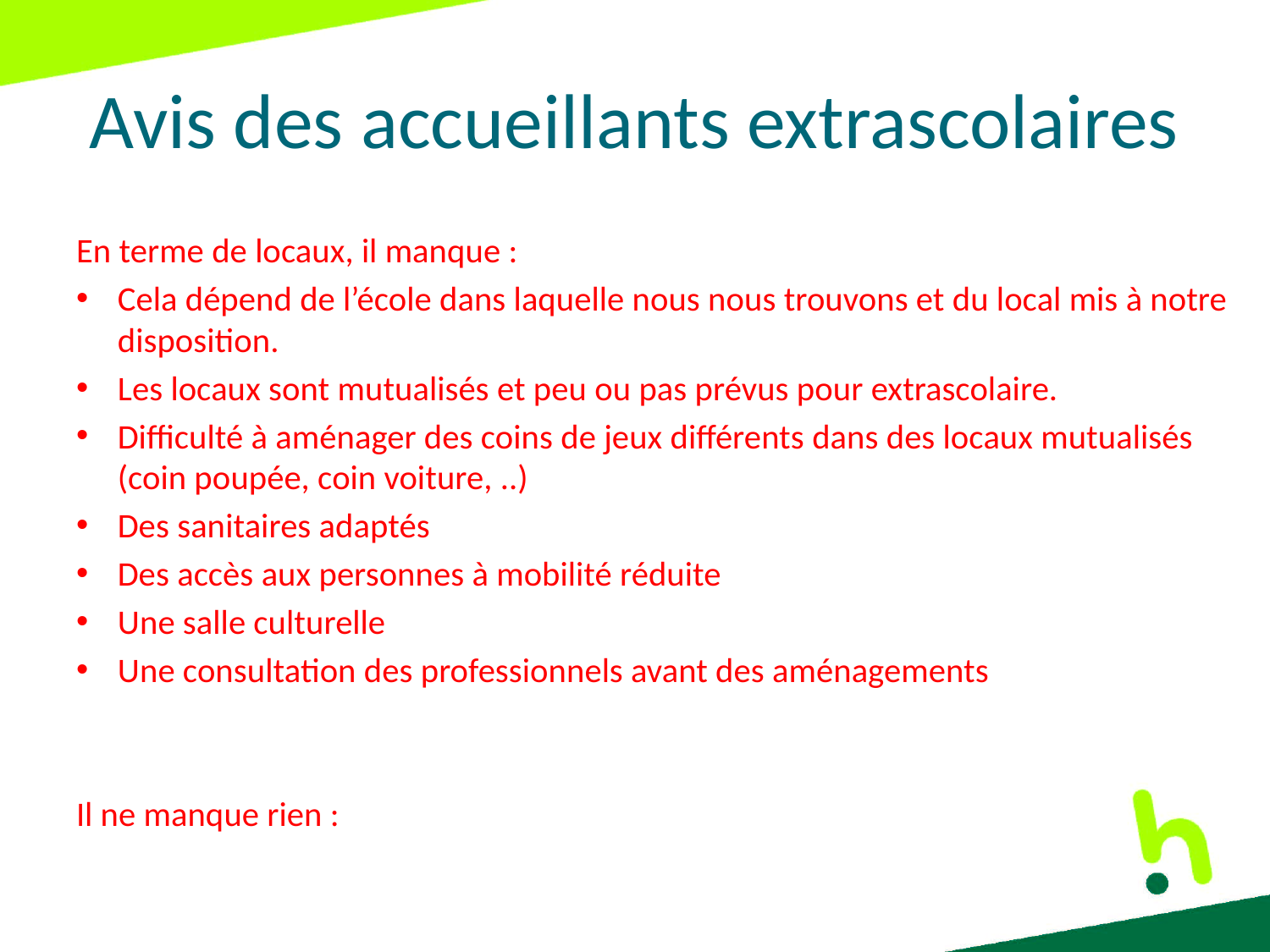

# Avis des accueillants extrascolaires
En terme de locaux, il manque :
Cela dépend de l’école dans laquelle nous nous trouvons et du local mis à notre disposition.
Les locaux sont mutualisés et peu ou pas prévus pour extrascolaire.
Difficulté à aménager des coins de jeux différents dans des locaux mutualisés (coin poupée, coin voiture, ..)
Des sanitaires adaptés
Des accès aux personnes à mobilité réduite
Une salle culturelle
Une consultation des professionnels avant des aménagements

Il ne manque rien :